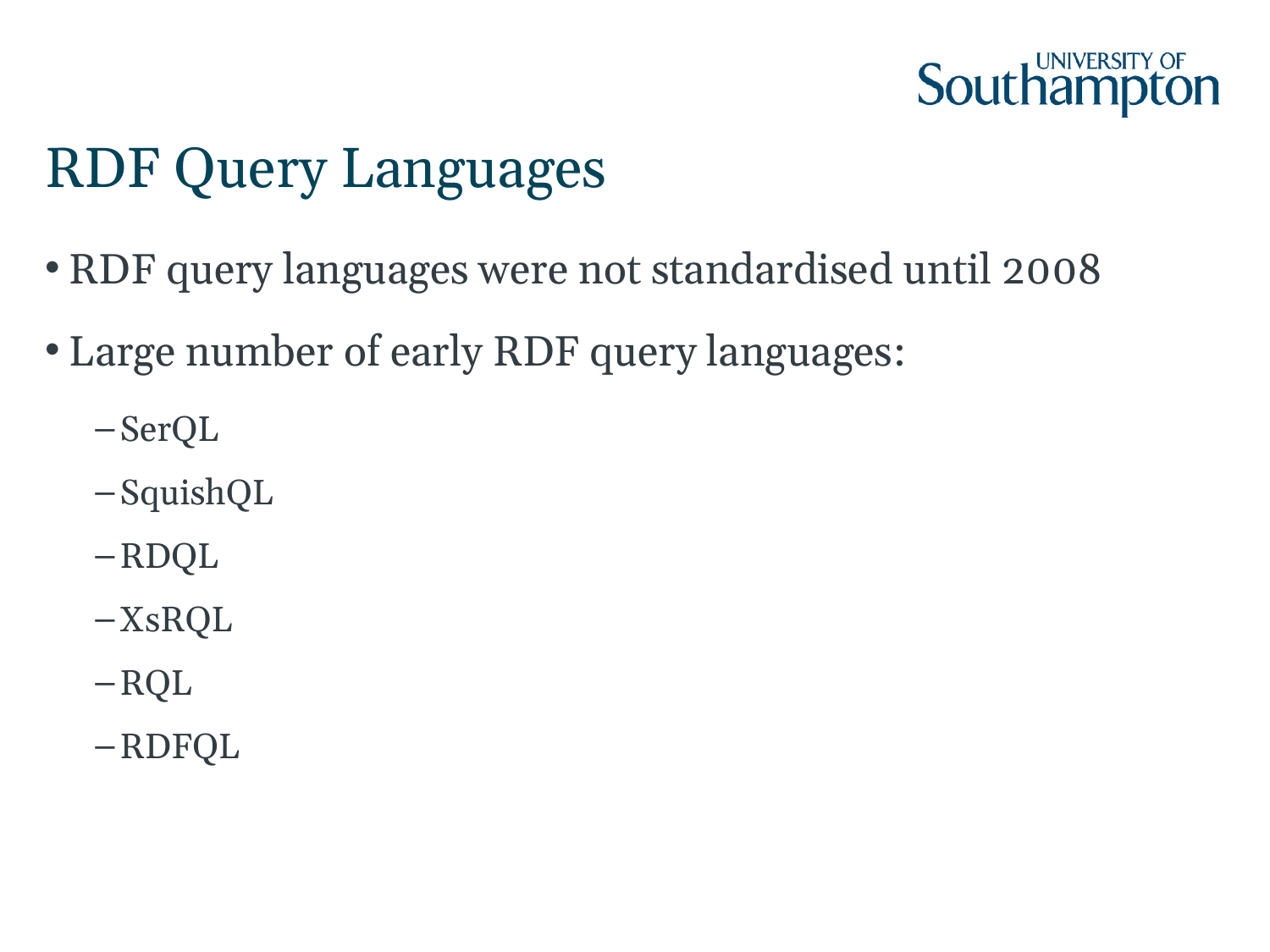

# RDF Query Languages
RDF query languages were not standardised until 2008
Large number of early RDF query languages:
SerQL
SquishQL
RDQL
XsRQL
RQL
RDFQL